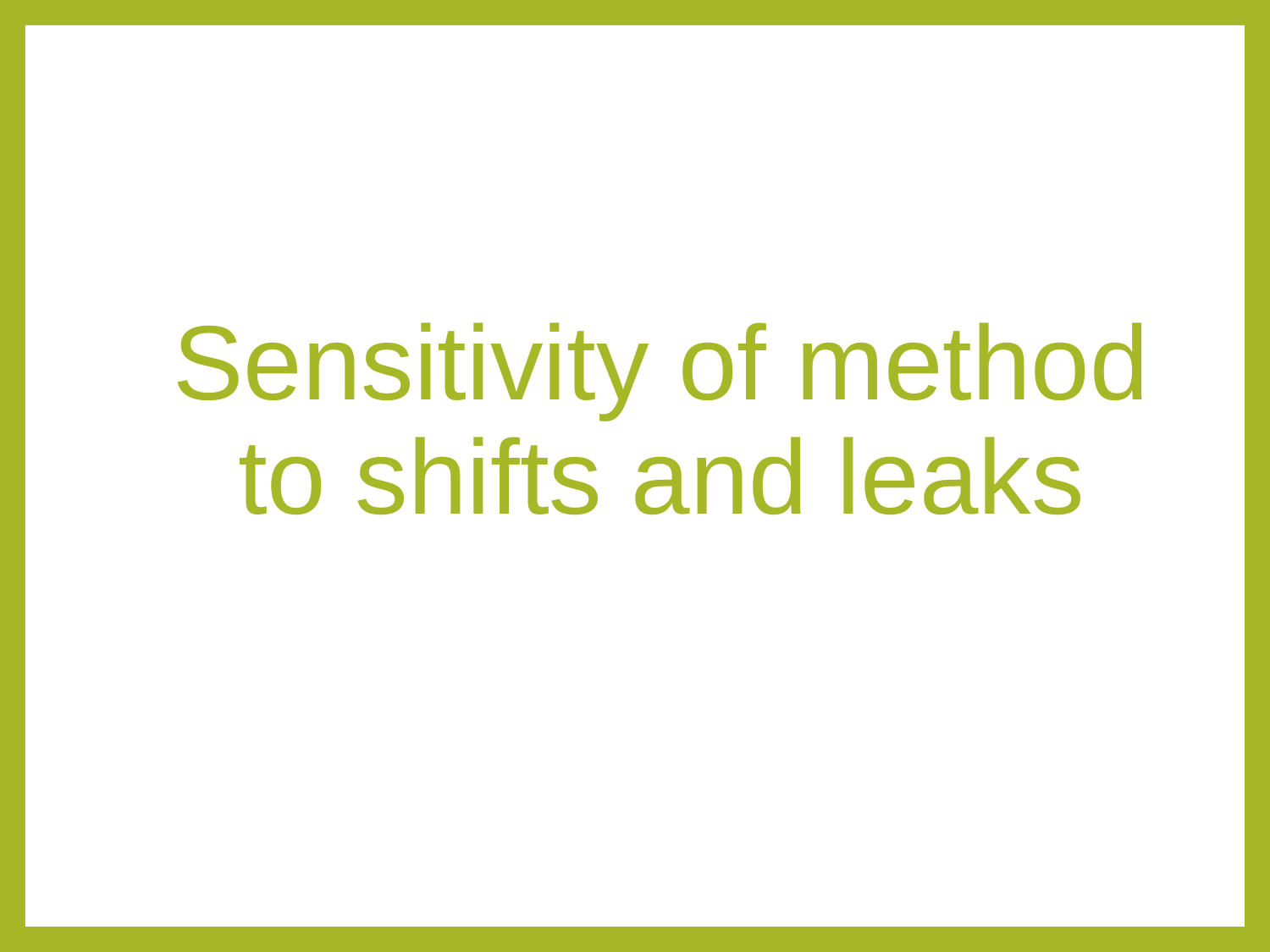

# Sensitivity of method to shifts and leaks